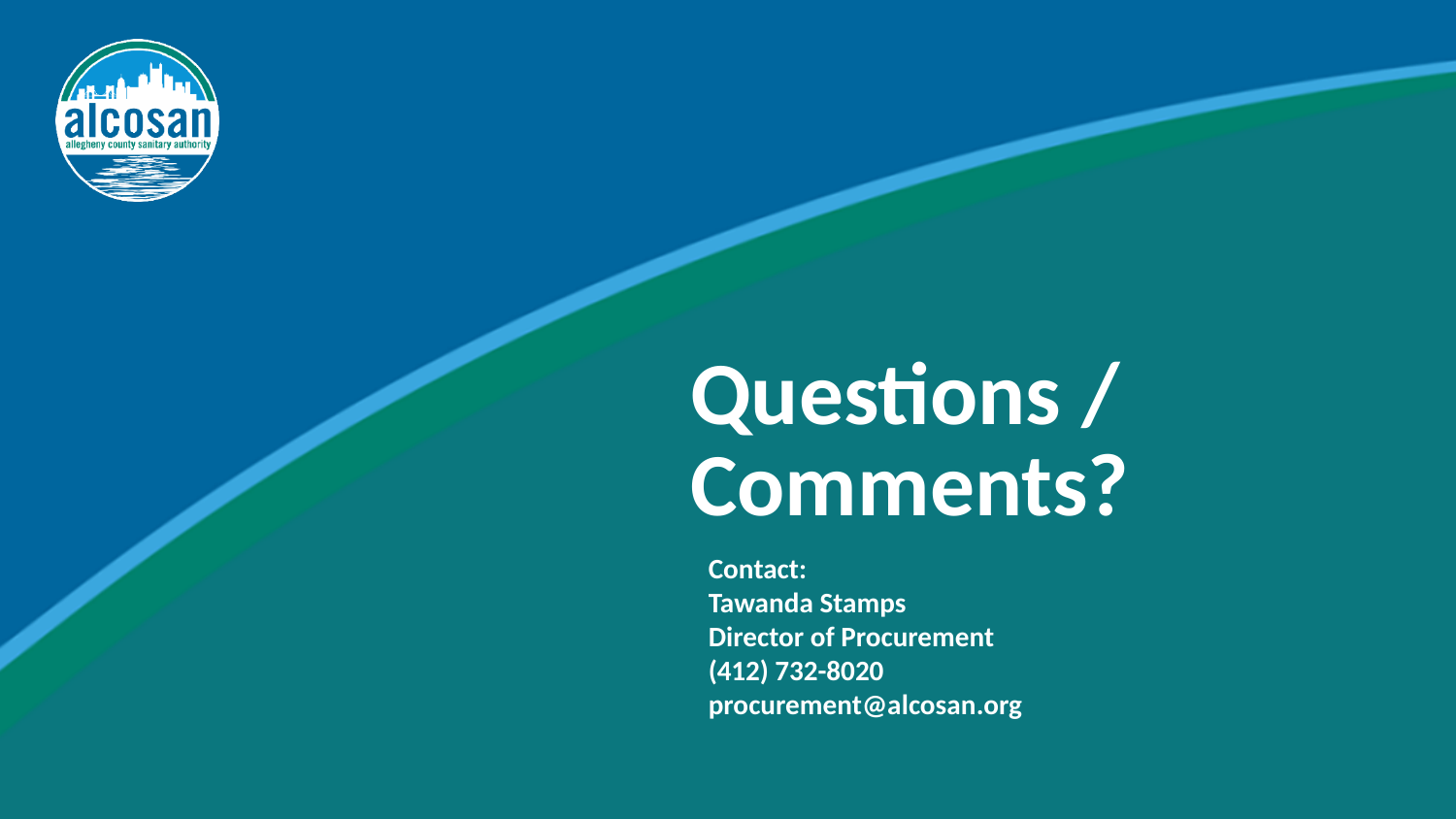

Questions /
Comments?
Contact:
Tawanda Stamps
Director of Procurement
(412) 732-8020
procurement@alcosan.org